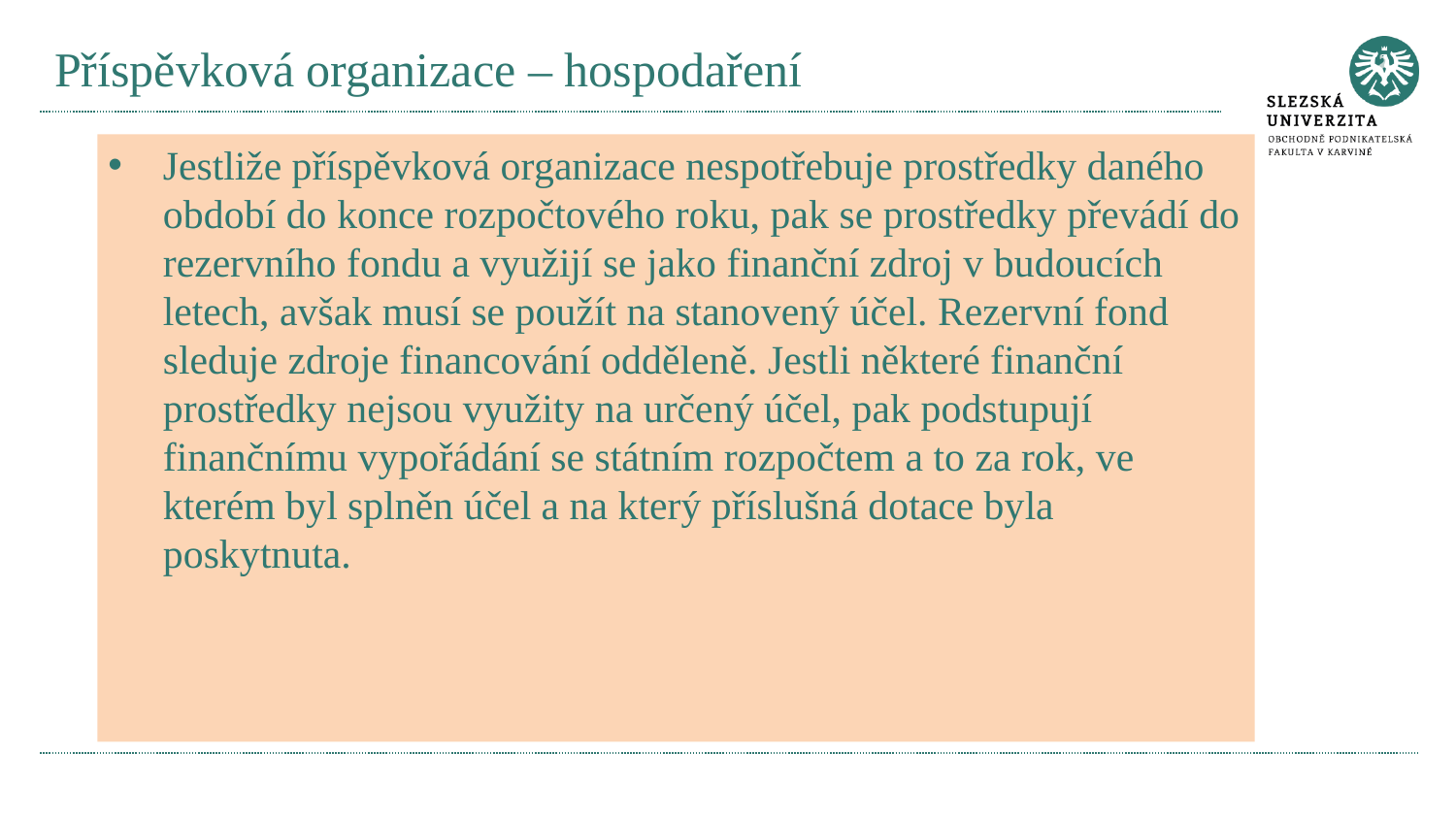

# Příspěvková organizace – hospodaření
Jestliže příspěvková organizace nespotřebuje prostředky daného období do konce rozpočtového roku, pak se prostředky převádí do rezervního fondu a využijí se jako finanční zdroj v budoucích letech, avšak musí se použít na stanovený účel. Rezervní fond sleduje zdroje financování odděleně. Jestli některé finanční prostředky nejsou využity na určený účel, pak podstupují finančnímu vypořádání se státním rozpočtem a to za rok, ve kterém byl splněn účel a na který příslušná dotace byla poskytnuta.